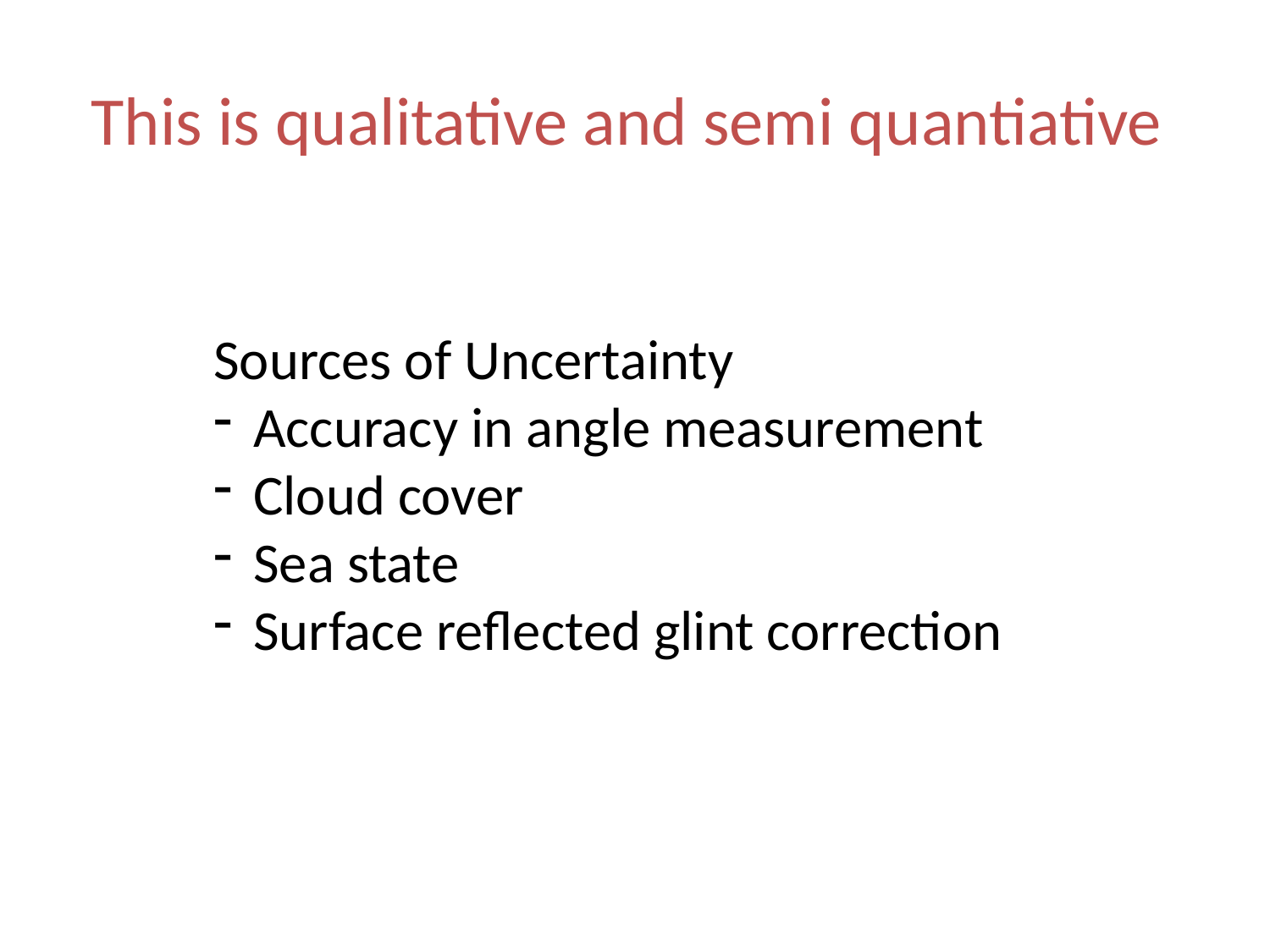

# This is qualitative and semi quantiative
Sources of Uncertainty
Accuracy in angle measurement
Cloud cover
Sea state
Surface reflected glint correction